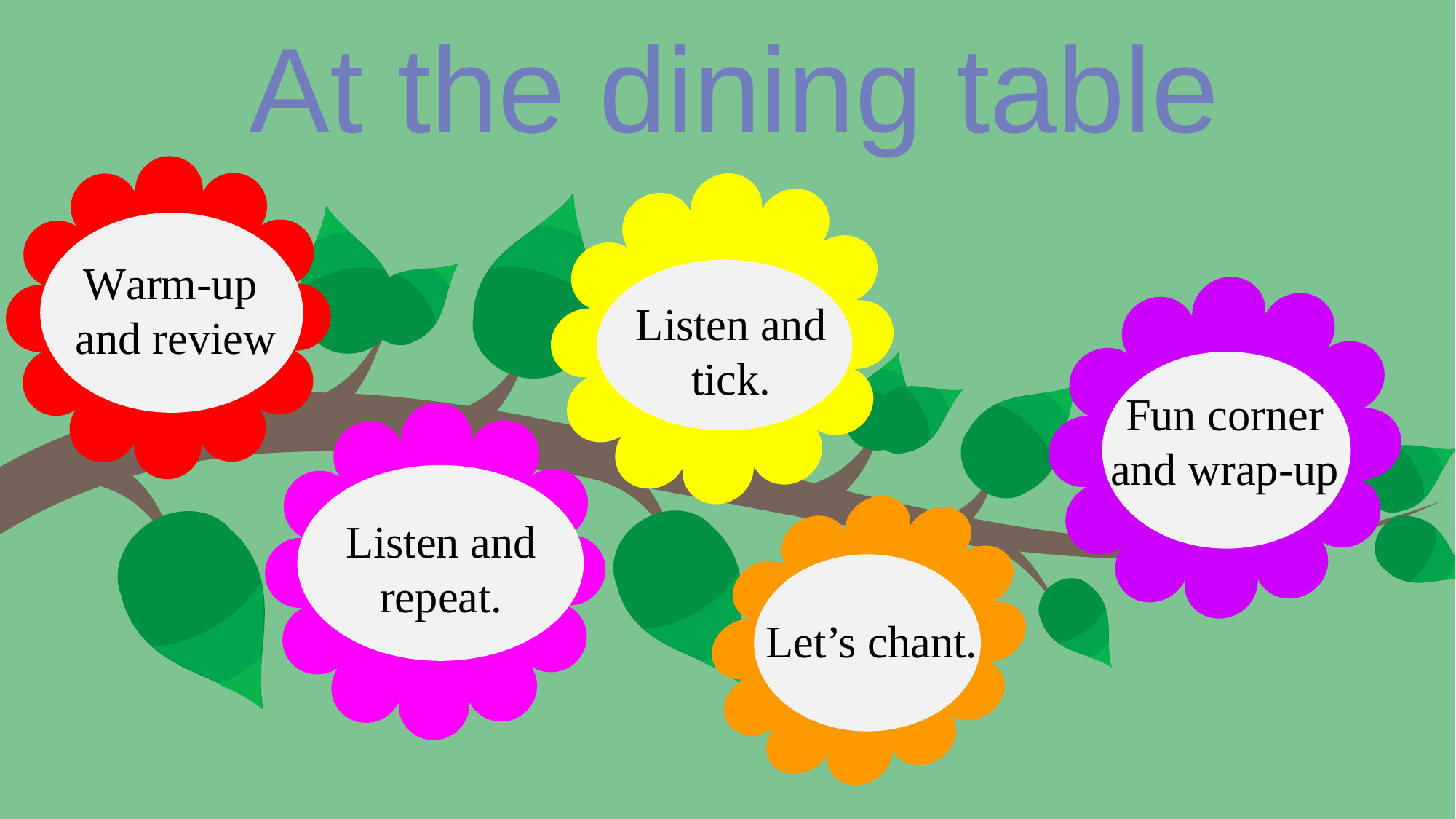

At the dining table

Warm-up
and review

Listen and tick.

Fun corner
and wrap-up

Listen and repeat.

Let’s chant.